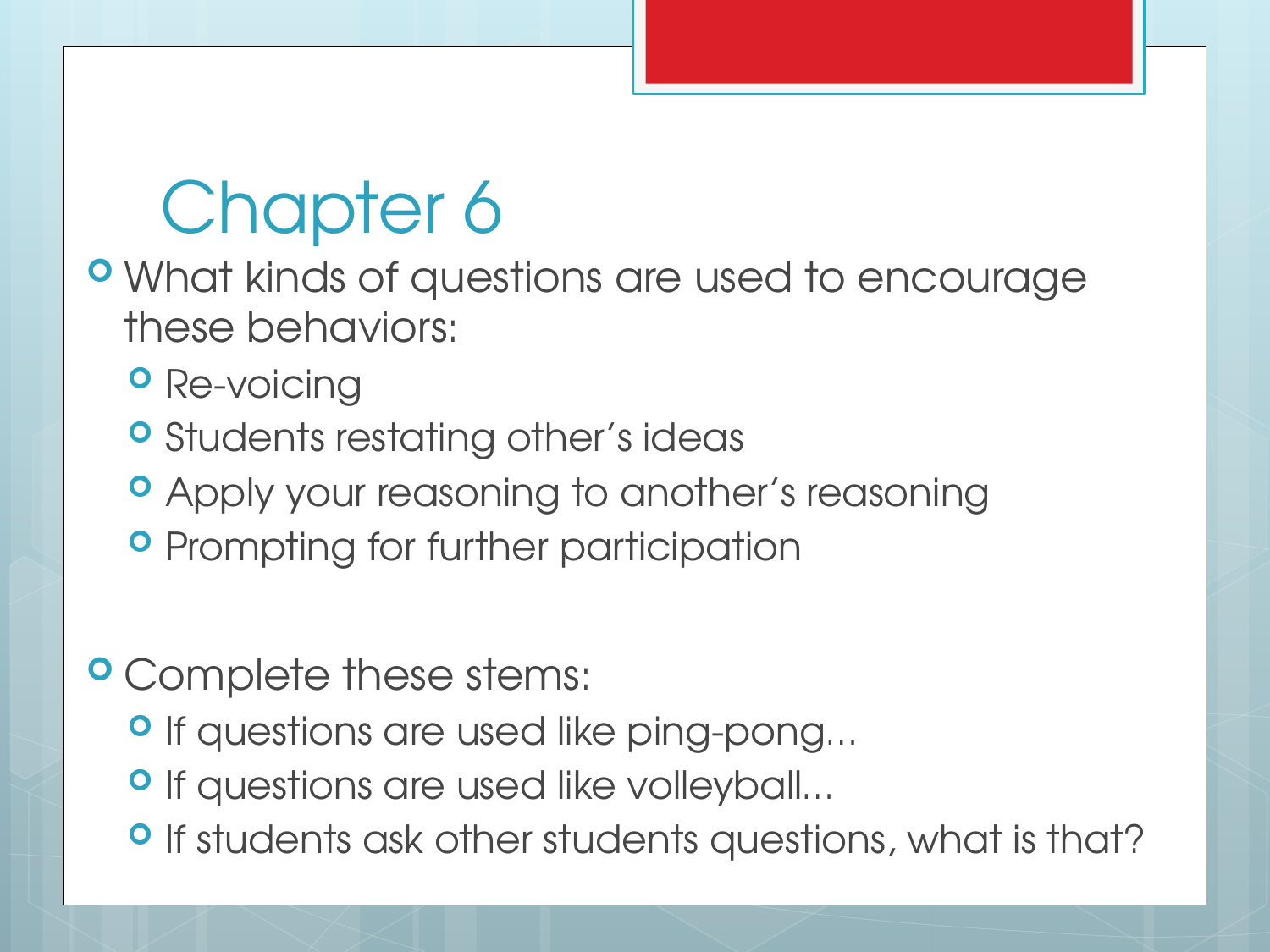

# Chapter 6
What kinds of questions are used to encourage these behaviors:
Re-voicing
Students restating other’s ideas
Apply your reasoning to another’s reasoning
Prompting for further participation

Complete these stems:
If questions are used like ping-pong…
If questions are used like volleyball…
If students ask other students questions, what is that?